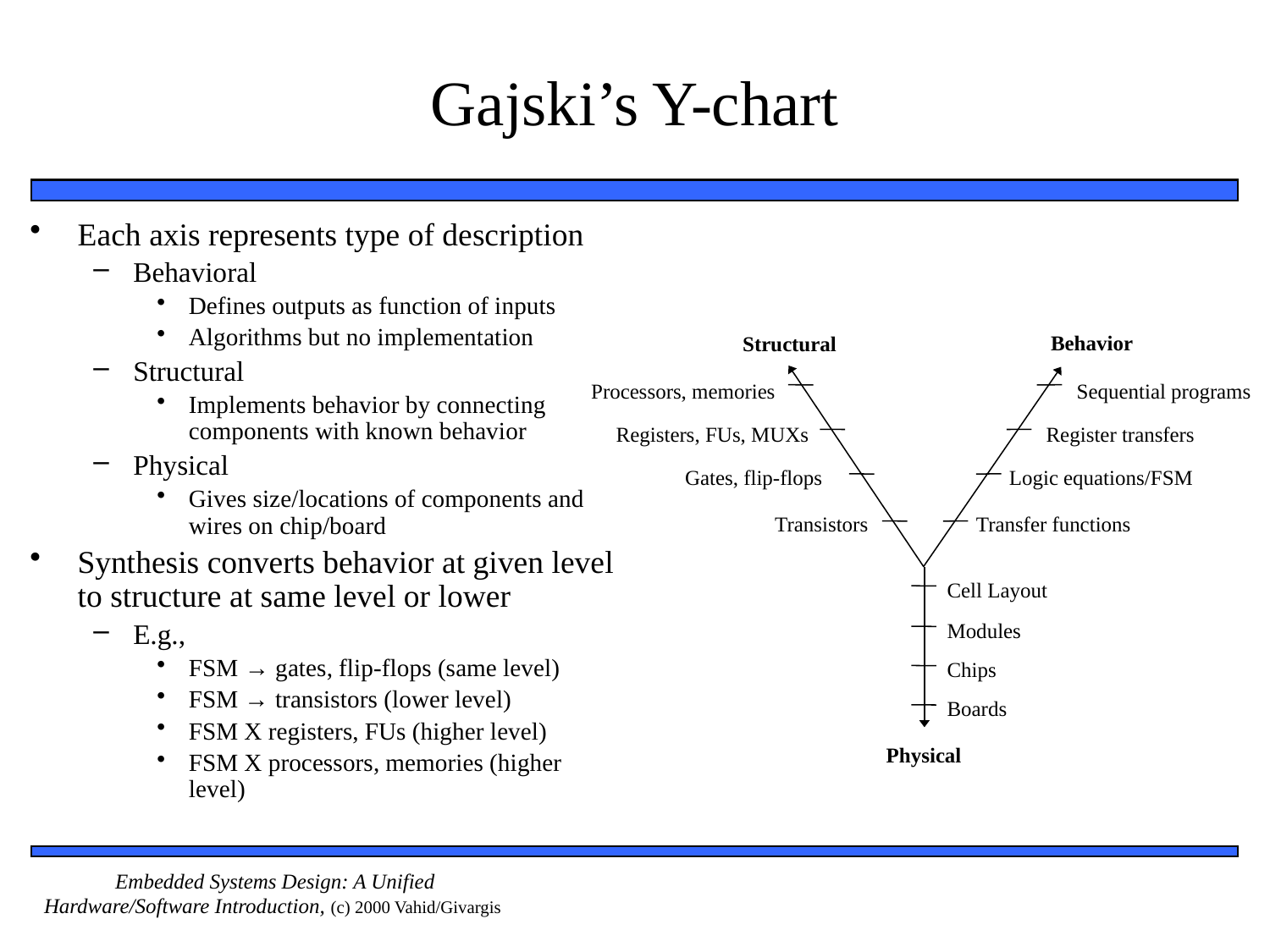

# Gajski’s Y-chart
Each axis represents type of description
Behavioral
Defines outputs as function of inputs
Algorithms but no implementation
Structural
Implements behavior by connecting components with known behavior
Physical
Gives size/locations of components and wires on chip/board
Synthesis converts behavior at given level to structure at same level or lower
E.g.,
FSM → gates, flip-flops (same level)
FSM → transistors (lower level)
FSM X registers, FUs (higher level)
FSM X processors, memories (higher level)
Behavior
Structural

Processors, memories
Sequential programs

Registers, FUs, MUXs
Register transfers

Gates, flip-flops
Logic equations/FSM

Transistors
Transfer functions

Cell Layout

Modules

Chips

Boards

Physical
9